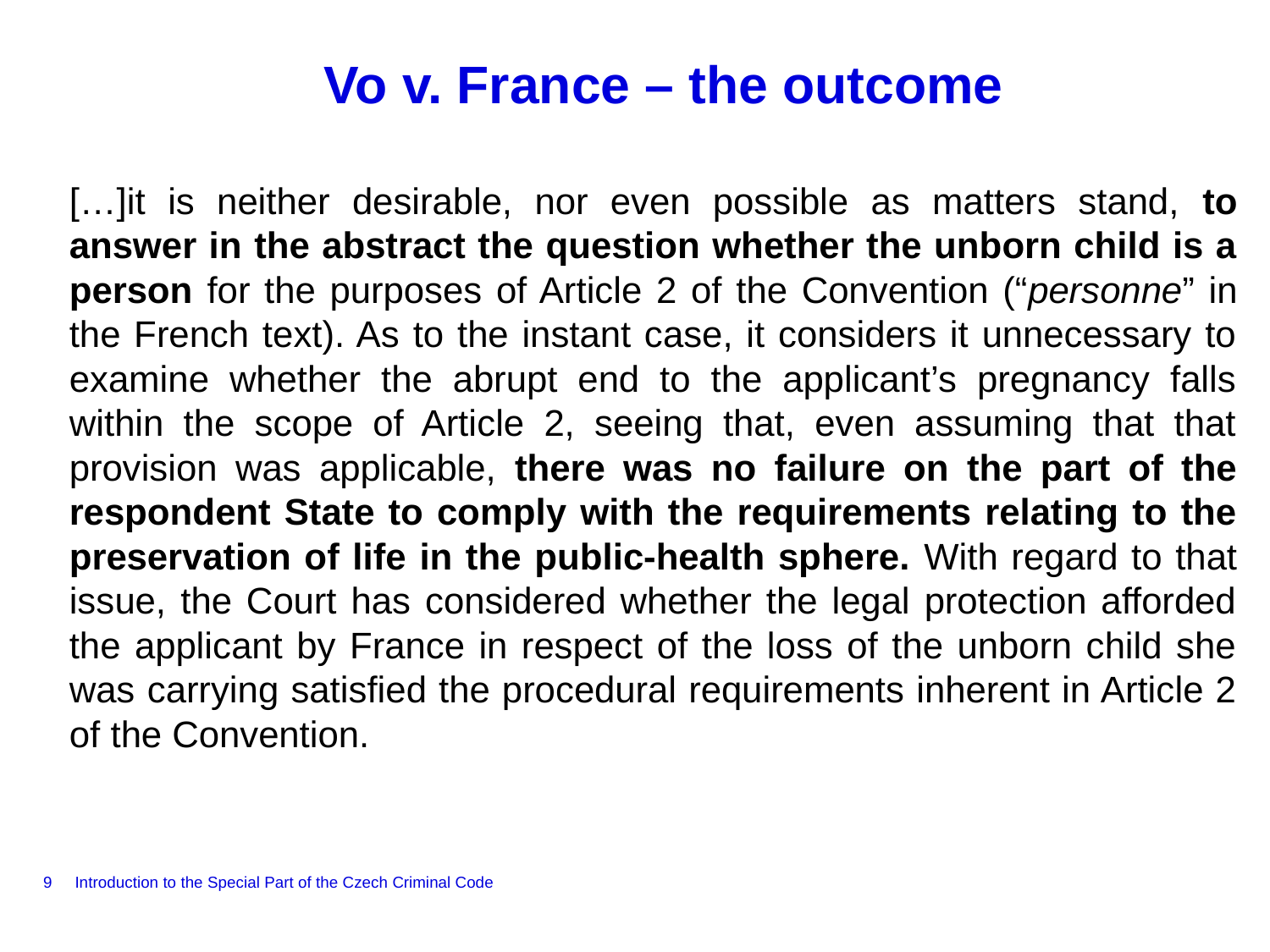

# Vo v. France – the outcome
[…]it is neither desirable, nor even possible as matters stand, to answer in the abstract the question whether the unborn child is a person for the purposes of Article 2 of the Convention (“personne” in the French text). As to the instant case, it considers it unnecessary to examine whether the abrupt end to the applicant’s pregnancy falls within the scope of Article 2, seeing that, even assuming that that provision was applicable, there was no failure on the part of the respondent State to comply with the requirements relating to the preservation of life in the public-health sphere. With regard to that issue, the Court has considered whether the legal protection afforded the applicant by France in respect of the loss of the unborn child she was carrying satisfied the procedural requirements inherent in Article 2 of the Convention.
9
Introduction to the Special Part of the Czech Criminal Code